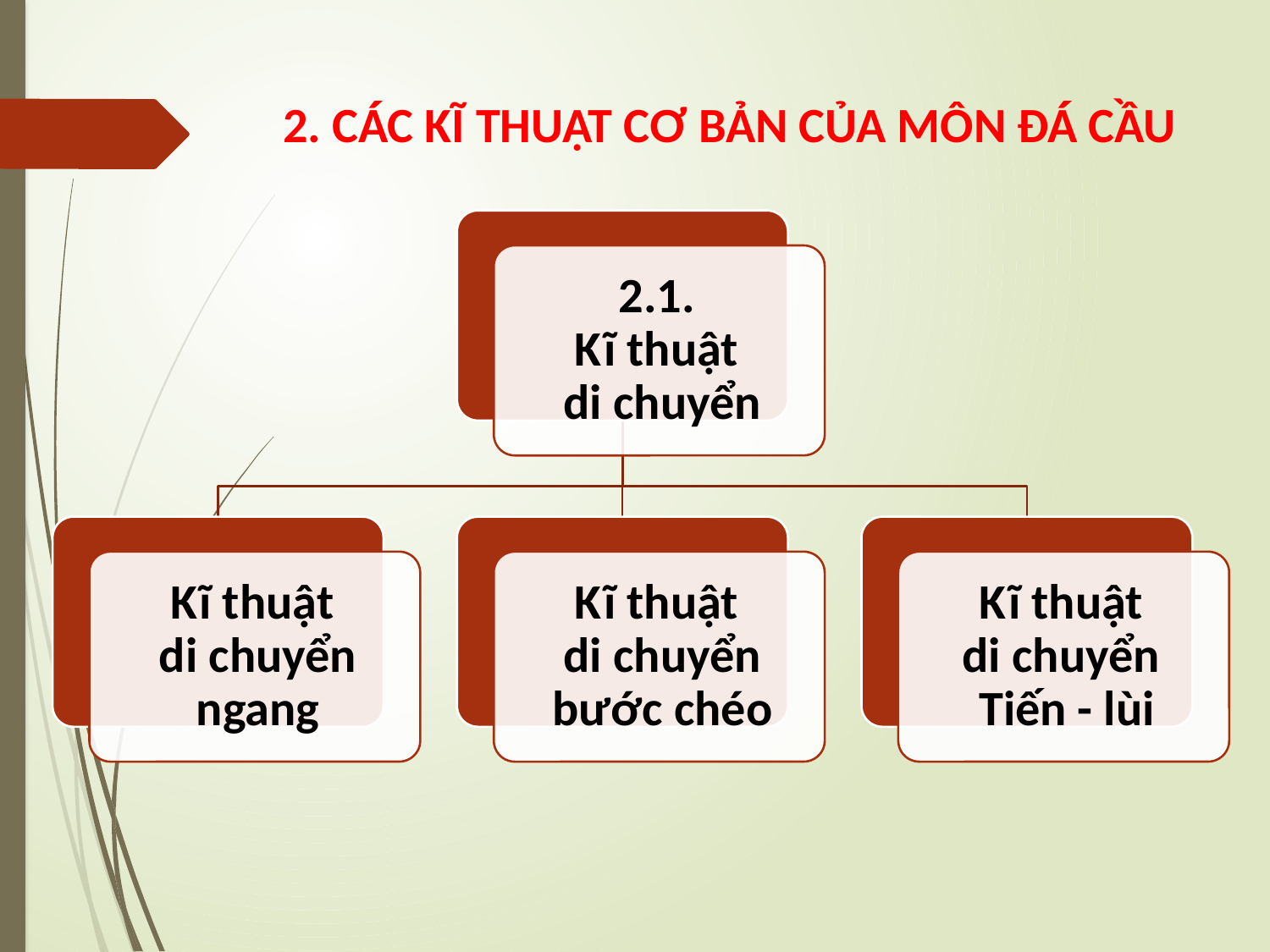

# 2. CÁC KĨ THUẬT CƠ BẢN CỦA MÔN ĐÁ CẦU
2.1.
Kĩ thuật
di chuyển
Kĩ thuật
di chuyển ngang
Kĩ thuật
di chuyển bước chéo
Kĩ thuật
di chuyển
Tiến - lùi